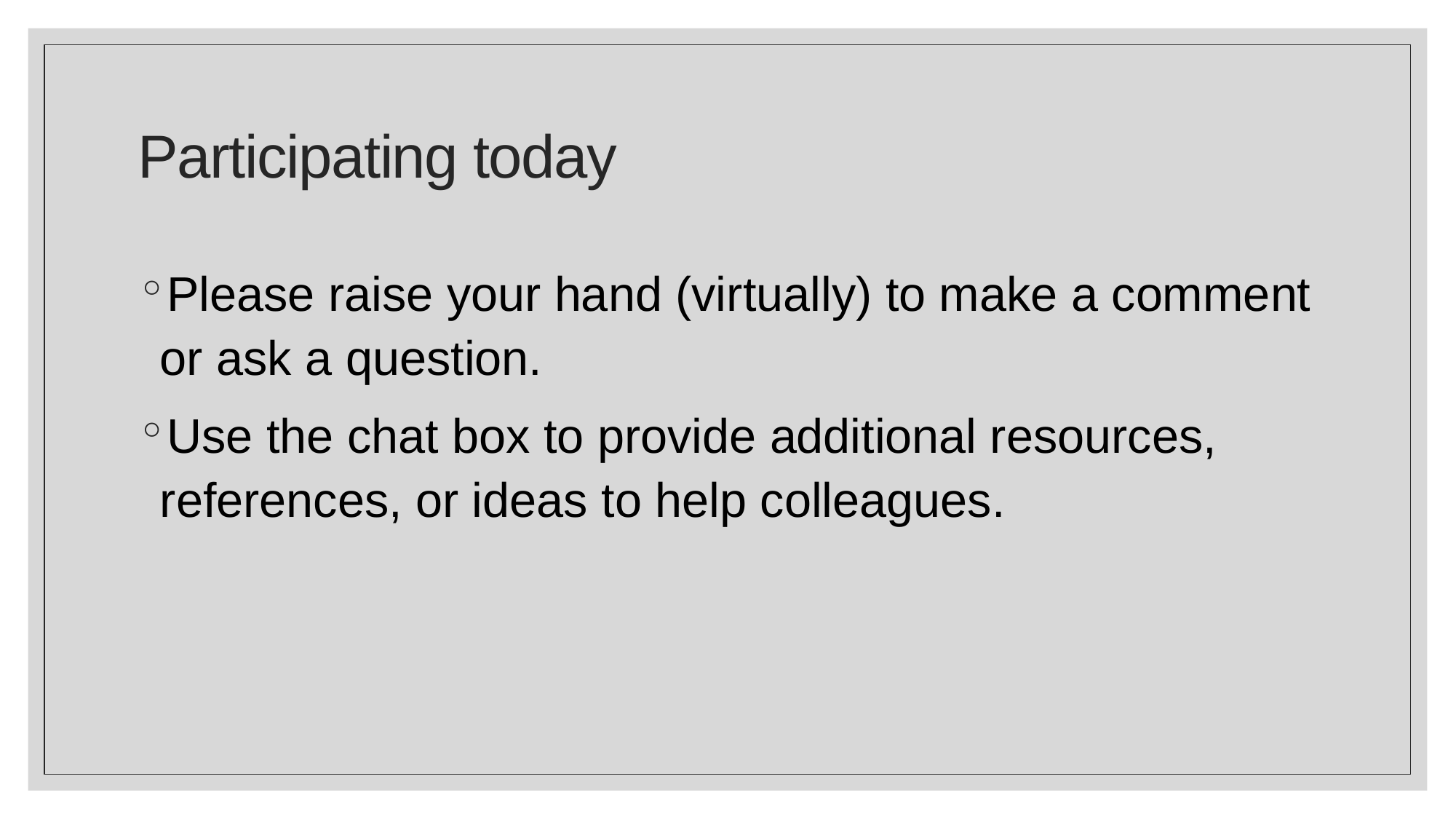

# Participating today
Please raise your hand (virtually) to make a comment or ask a question.
Use the chat box to provide additional resources, references, or ideas to help colleagues.